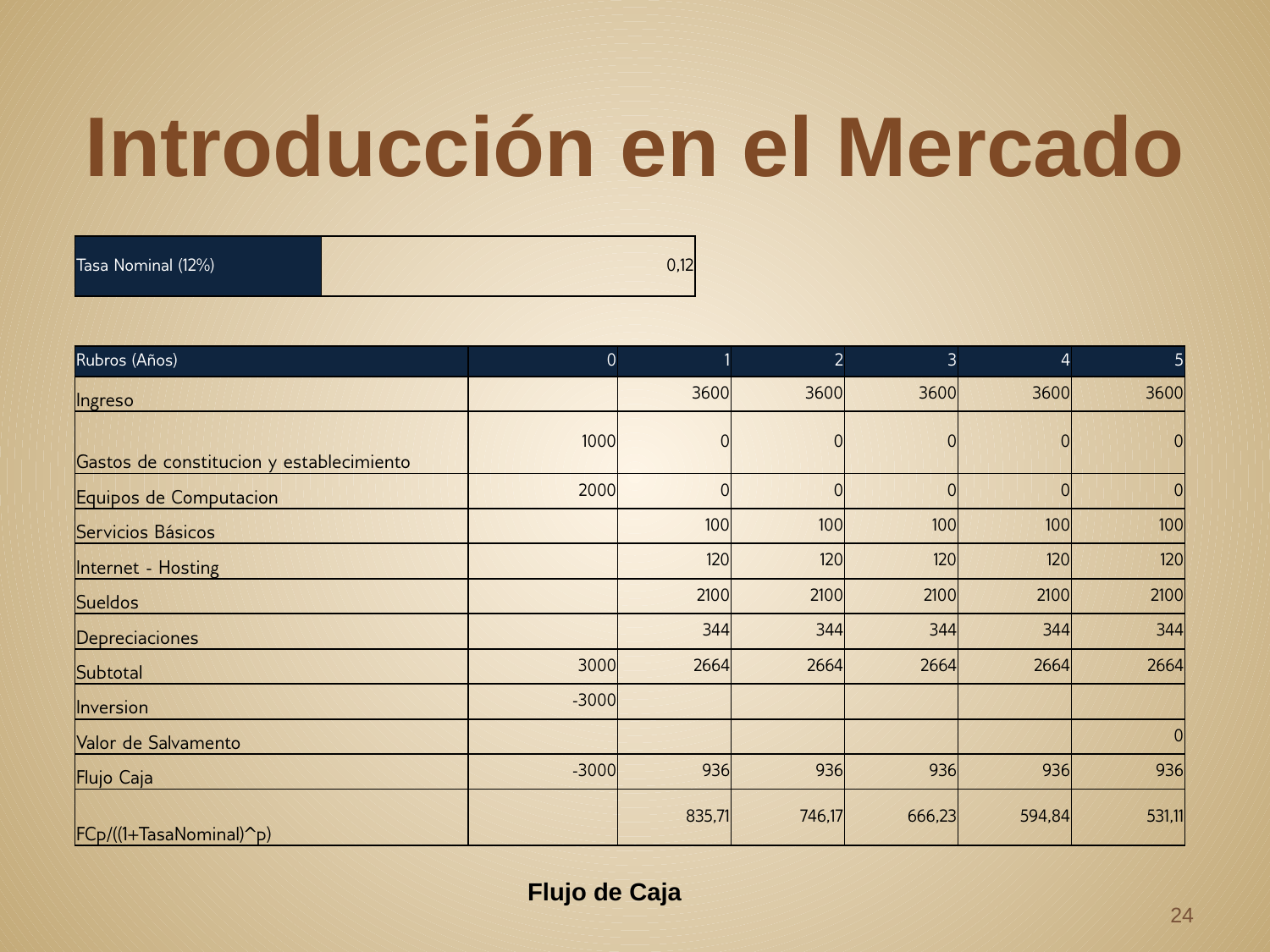

Introducción en el Mercado
| Tasa Nominal (12%) | 0,12 |
| --- | --- |
| Rubros (Años) | 0 | 1 | 2 | 3 | 4 | 5 |
| --- | --- | --- | --- | --- | --- | --- |
| Ingreso |  | 3600 | 3600 | 3600 | 3600 | 3600 |
| Gastos de constitucion y establecimiento | 1000 | 0 | 0 | 0 | 0 | 0 |
| Equipos de Computacion | 2000 | 0 | 0 | 0 | 0 | 0 |
| Servicios Básicos |  | 100 | 100 | 100 | 100 | 100 |
| Internet - Hosting |  | 120 | 120 | 120 | 120 | 120 |
| Sueldos |  | 2100 | 2100 | 2100 | 2100 | 2100 |
| Depreciaciones |  | 344 | 344 | 344 | 344 | 344 |
| Subtotal | 3000 | 2664 | 2664 | 2664 | 2664 | 2664 |
| Inversion | -3000 |  |  |  |  |  |
| Valor de Salvamento |  |  |  |  |  | 0 |
| Flujo Caja | -3000 | 936 | 936 | 936 | 936 | 936 |
| FCp/((1+TasaNominal)^p) |  | 835,71 | 746,17 | 666,23 | 594,84 | 531,11 |
Flujo de Caja

24